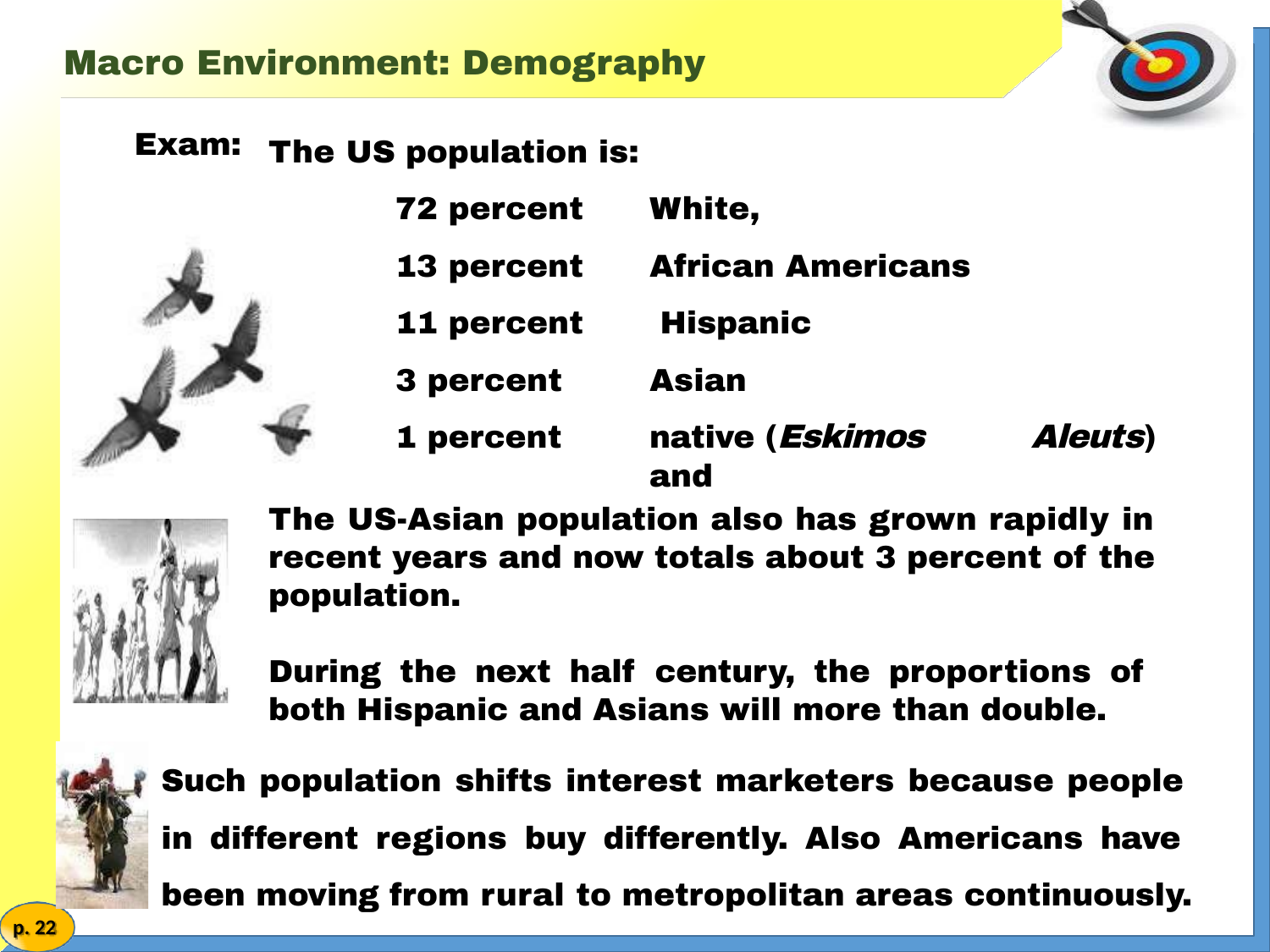

# Macro Environment: Demography
The US population is:
72 percent
13 percent
11 percent
3 percent
1 percent
Exam:
White,
African Americans  Hispanic
Asian
native (Eskimos and

Aleuts)
The US-Asian population also has grown rapidly in  recent years and now totals about 3 percent of the  population.
During the next half century, the proportions of  both Hispanic and Asians will more than double.
Such population shifts interest marketers because people  in different regions buy differently. Also Americans have  been moving from rural to metropolitan areas continuously.

p. 22